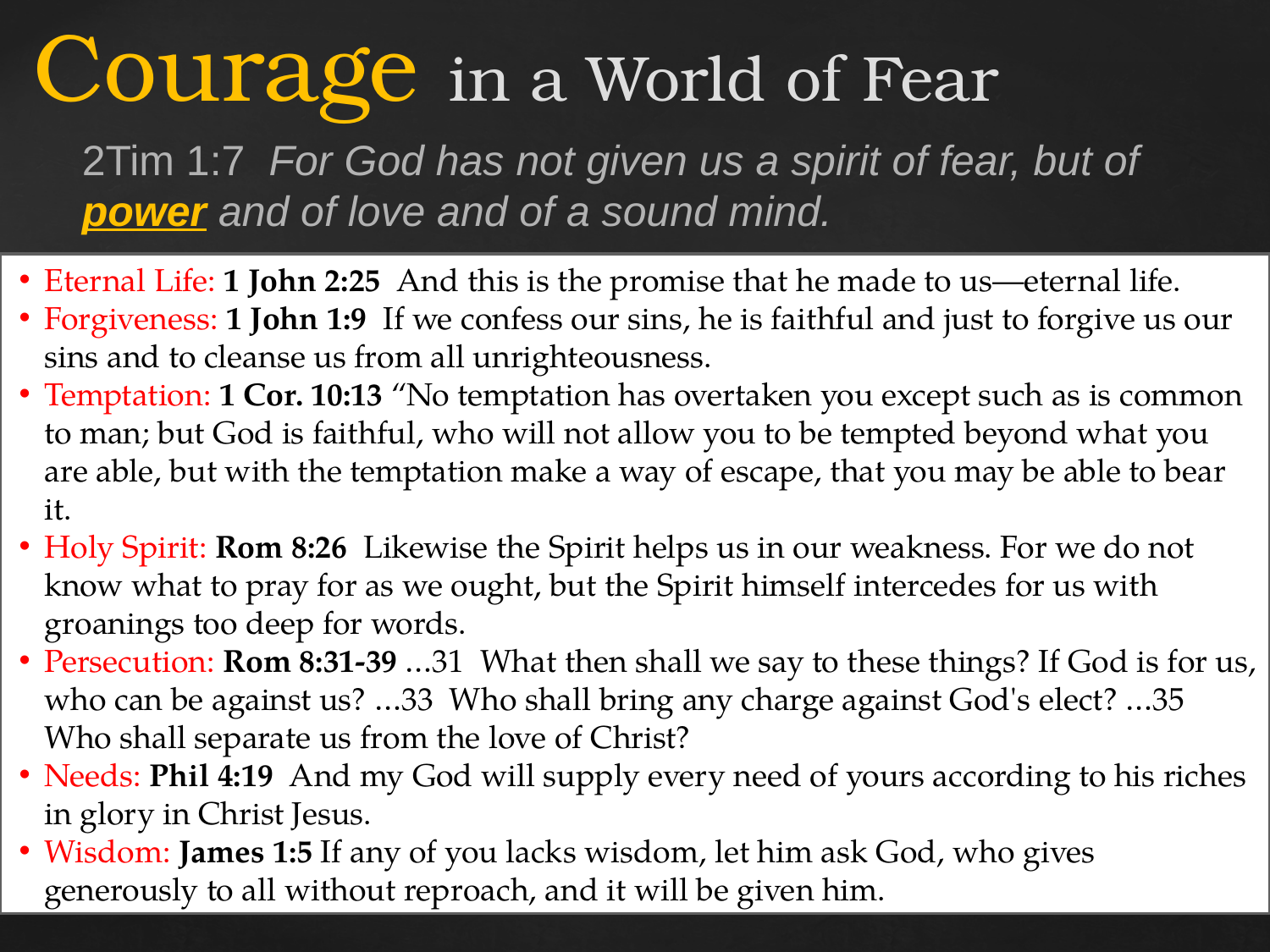

Courage in a World of Fear
2Tim 1:7  For God has not given us a spirit of fear, but of power and of love and of a sound mind.
Eternal Life: 1 John 2:25  And this is the promise that he made to us—eternal life.
Forgiveness: 1 John 1:9  If we confess our sins, he is faithful and just to forgive us our sins and to cleanse us from all unrighteousness.
Temptation: 1 Cor. 10:13 “No temptation has overtaken you except such as is common to man; but God is faithful, who will not allow you to be tempted beyond what you are able, but with the temptation make a way of escape, that you may be able to bear it.
Holy Spirit: Rom 8:26  Likewise the Spirit helps us in our weakness. For we do not know what to pray for as we ought, but the Spirit himself intercedes for us with groanings too deep for words.
Persecution: Rom 8:31-39 …31  What then shall we say to these things? If God is for us, who can be against us? …33  Who shall bring any charge against God's elect? …35  Who shall separate us from the love of Christ?
Needs: Phil 4:19  And my God will supply every need of yours according to his riches in glory in Christ Jesus.
Wisdom: James 1:5 If any of you lacks wisdom, let him ask God, who gives generously to all without reproach, and it will be given him.